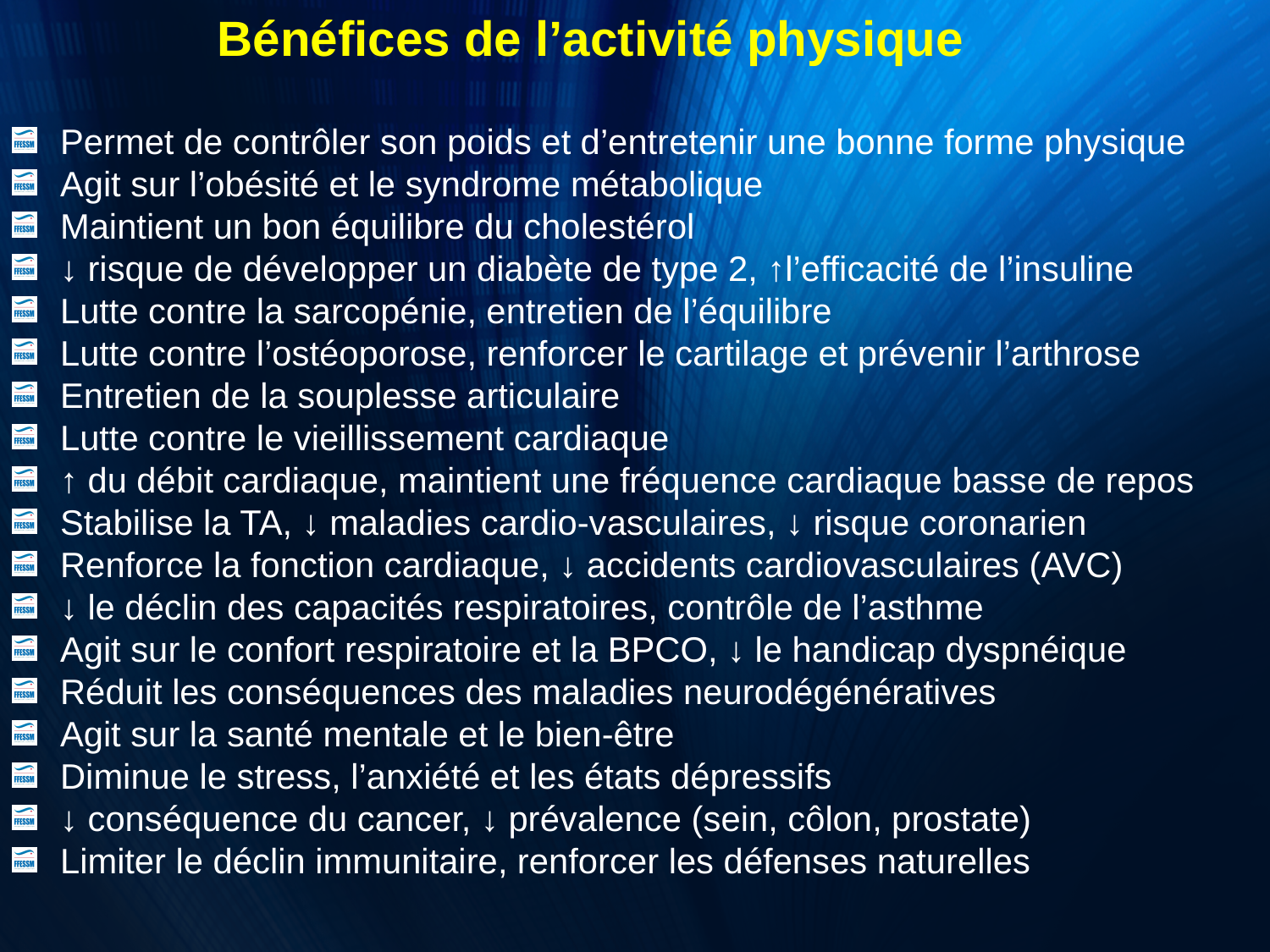

Bénéfices de l’activité physique
Permet de contrôler son poids et d’entretenir une bonne forme physique
Agit sur l’obésité et le syndrome métabolique
Maintient un bon équilibre du cholestérol
↓ risque de développer un diabète de type 2, ↑l’efficacité de l’insuline
Lutte contre la sarcopénie, entretien de l’équilibre
Lutte contre l’ostéoporose, renforcer le cartilage et prévenir l’arthrose
Entretien de la souplesse articulaire
Lutte contre le vieillissement cardiaque
↑ du débit cardiaque, maintient une fréquence cardiaque basse de repos
Stabilise la TA, ↓ maladies cardio-vasculaires, ↓ risque coronarien
Renforce la fonction cardiaque, ↓ accidents cardiovasculaires (AVC)
↓ le déclin des capacités respiratoires, contrôle de l’asthme
Agit sur le confort respiratoire et la BPCO, ↓ le handicap dyspnéique
Réduit les conséquences des maladies neurodégénératives
Agit sur la santé mentale et le bien-être
Diminue le stress, l’anxiété et les états dépressifs
↓ conséquence du cancer, ↓ prévalence (sein, côlon, prostate)
Limiter le déclin immunitaire, renforcer les défenses naturelles